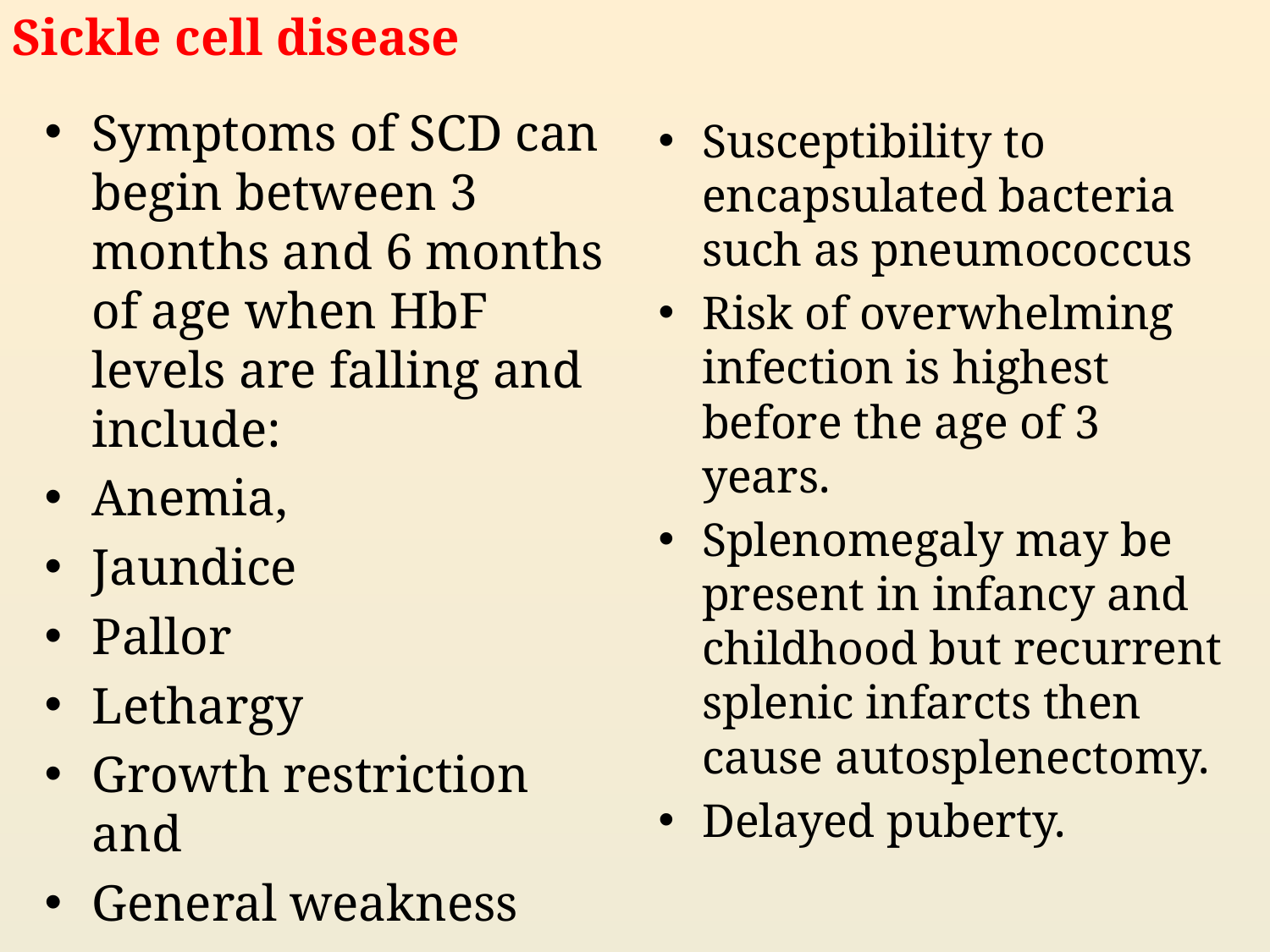

Sickle cell disease
Symptoms of SCD can begin between 3 months and 6 months of age when HbF levels are falling and include:
Anemia,
Jaundice
Pallor
Lethargy
Growth restriction and
General weakness

Susceptibility to encapsulated bacteria such as pneumococcus
Risk of overwhelming infection is highest before the age of 3 years.
Splenomegaly may be present in infancy and childhood but recurrent splenic infarcts then cause autosplenectomy.
Delayed puberty.